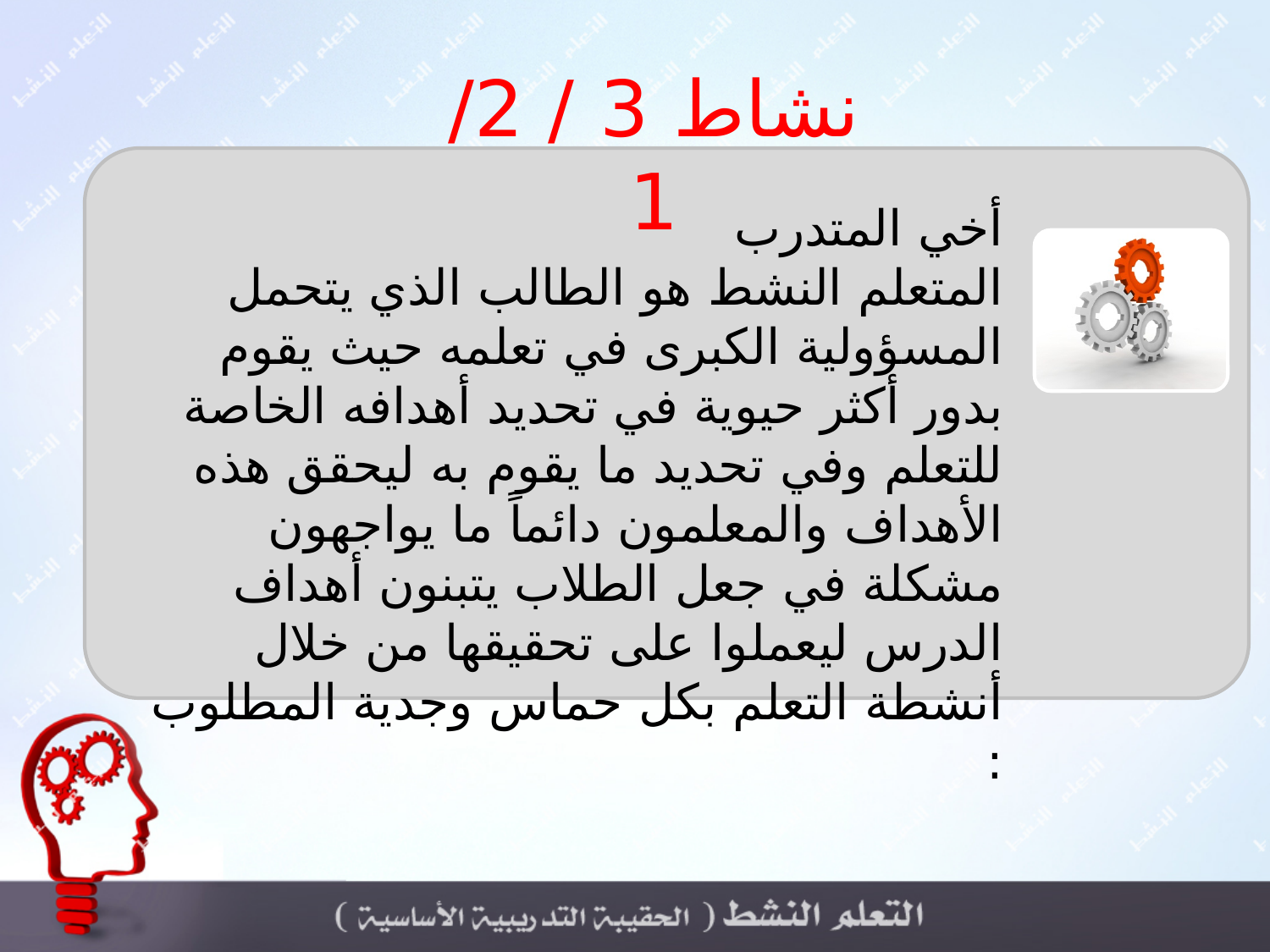

نشاط 3 / 2/ 1

أخي المتدرب
المتعلم النشط هو الطالب الذي يتحمل المسؤولية الكبرى في تعلمه حيث يقوم بدور أكثر حيوية في تحديد أهدافه الخاصة للتعلم وفي تحديد ما يقوم به ليحقق هذه الأهداف والمعلمون دائماً ما يواجهون مشكلة في جعل الطلاب يتبنون أهداف الدرس ليعملوا على تحقيقها من خلال أنشطة التعلم بكل حماس وجدية المطلوب :